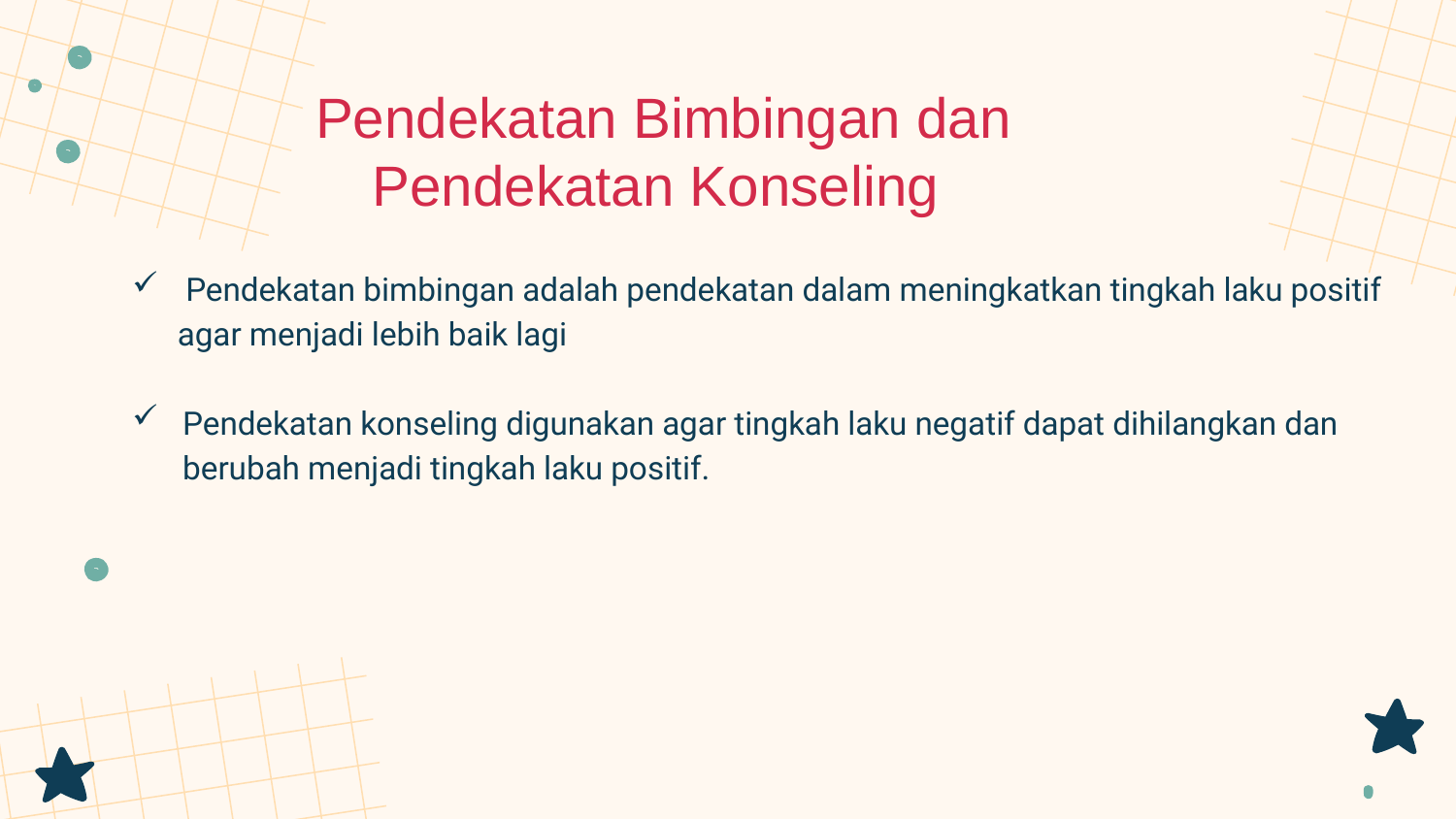

Pendekatan Bimbingan dan Pendekatan Konseling
 Pendekatan bimbingan adalah pendekatan dalam meningkatkan tingkah laku positif agar menjadi lebih baik lagi

Pendekatan konseling digunakan agar tingkah laku negatif dapat dihilangkan dan berubah menjadi tingkah laku positif.